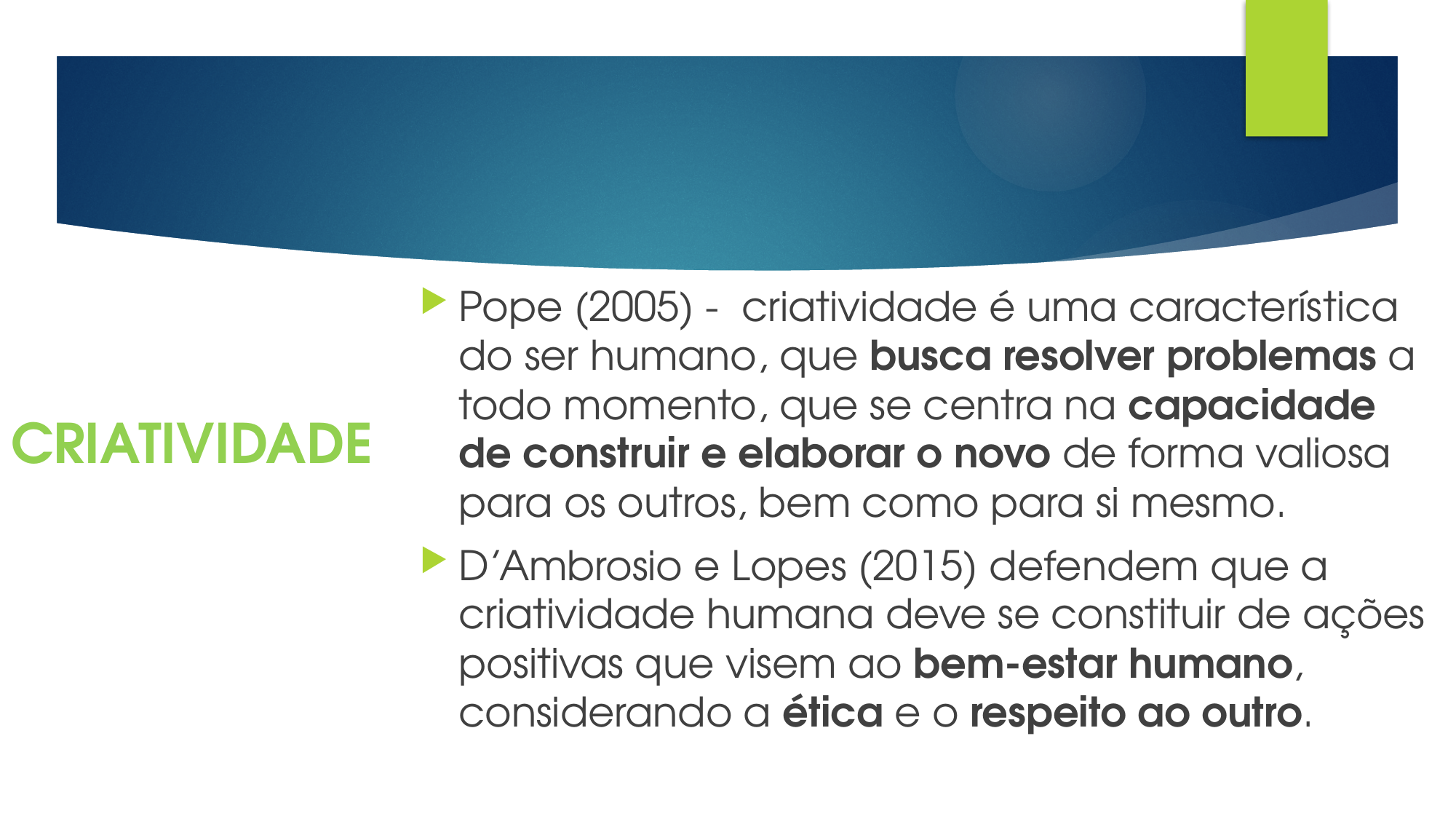

# CRIATIVIDADE
Pope (2005) -  criatividade é uma característica do ser humano, que busca resolver problemas a todo momento, que se centra na capacidade de construir e elaborar o novo de forma valiosa para os outros, bem como para si mesmo.
D’Ambrosio e Lopes (2015) defendem que a criatividade humana deve se constituir de ações positivas que visem ao bem-estar humano, considerando a ética e o respeito ao outro.